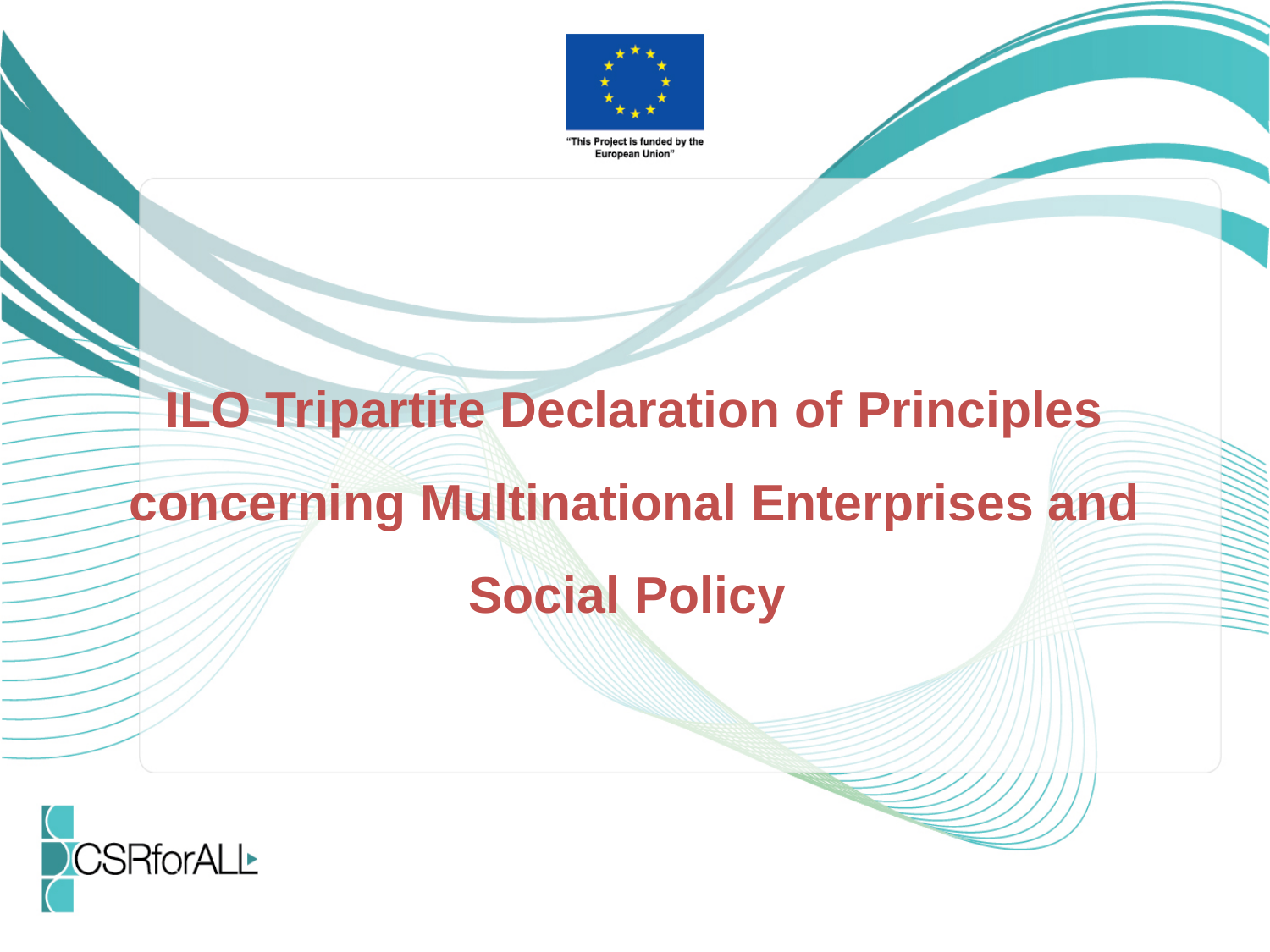

# ILO Tripartite Declaration of Principles concerning Multinational Enterprises and Social Policy